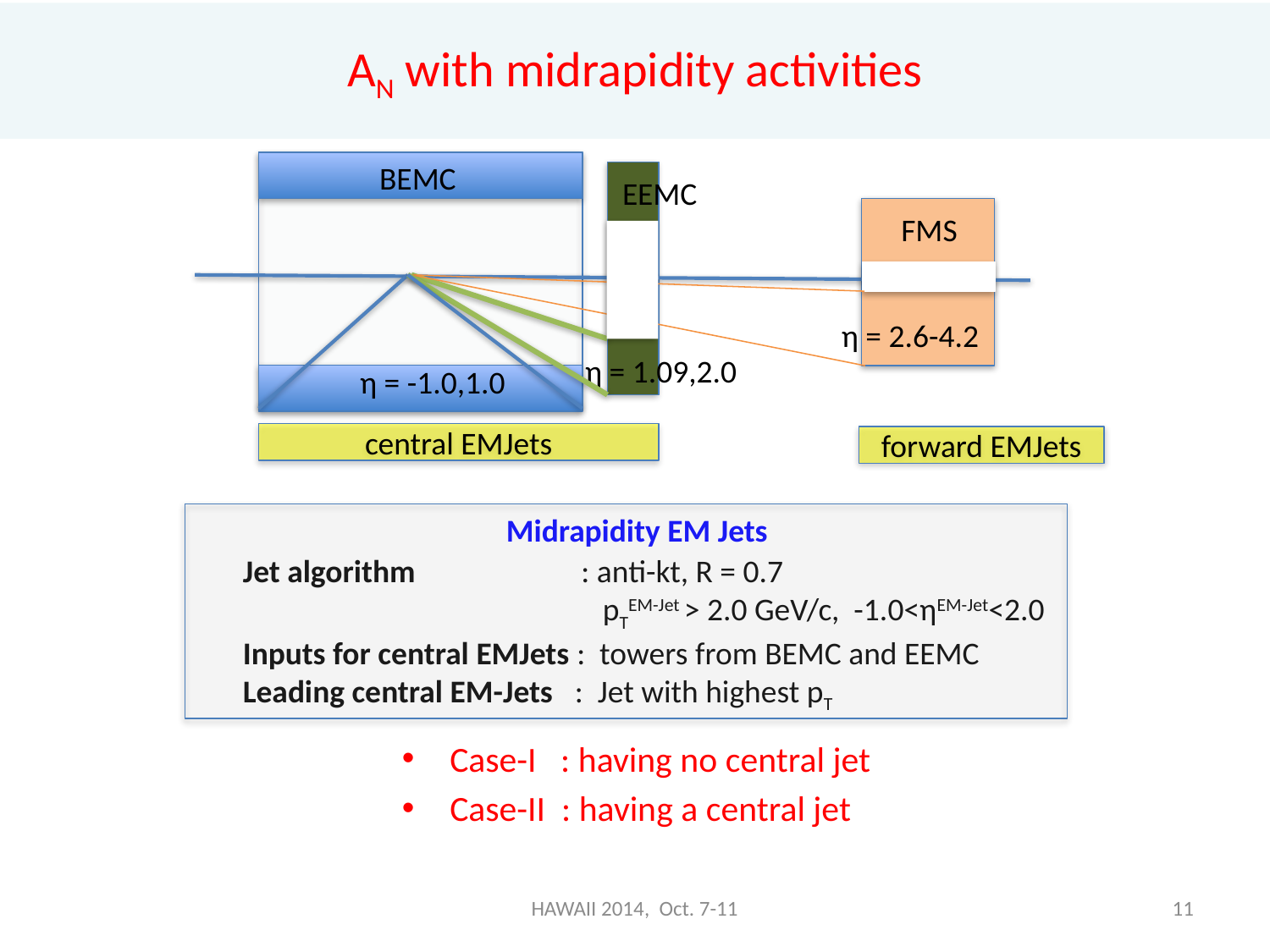

# AN with midrapidity activities

BEMC

EEMC

FMS

η = 2.6-4.2
η = 1.09,2.0
η = -1.0,1.0

central EMJets
forward EMJets

Midrapidity EM Jets
Jet algorithm                       : anti-kt, R = 0.7
                                                  pTEM-Jet > 2.0 GeV/c,  -1.0<ηEM-Jet<2.0
Inputs for central EMJets :  towers from BEMC and EEMC
Leading central EM-Jets   :  Jet with highest pT
Case-I   : having no central jet
Case-II  : having a central jet
HAWAII 2014,  Oct. 7-11
11